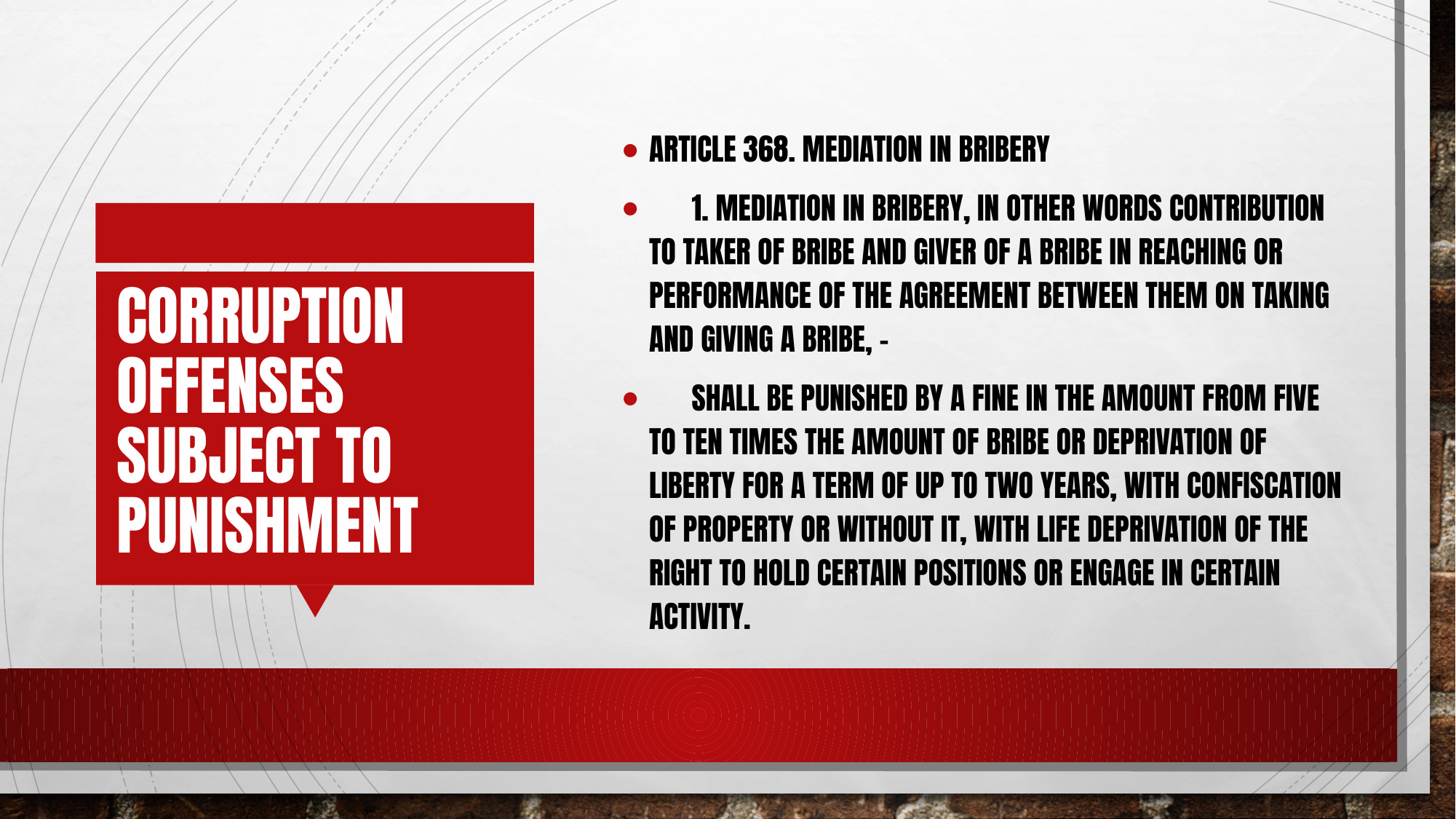

Article 368. Mediation in bribery
      1. Mediation in bribery, in other words contribution to taker of bribe and giver of a bribe in reaching or performance of the agreement between them on taking and giving a bribe, -
      shall be punished by a fine in the amount from five to ten times the amount of bribe or deprivation of liberty for a term of up to two years, with confiscation of property or without it, with life deprivation of the right to hold certain positions or engage in certain activity.

# Corruption offenses subject to punishment